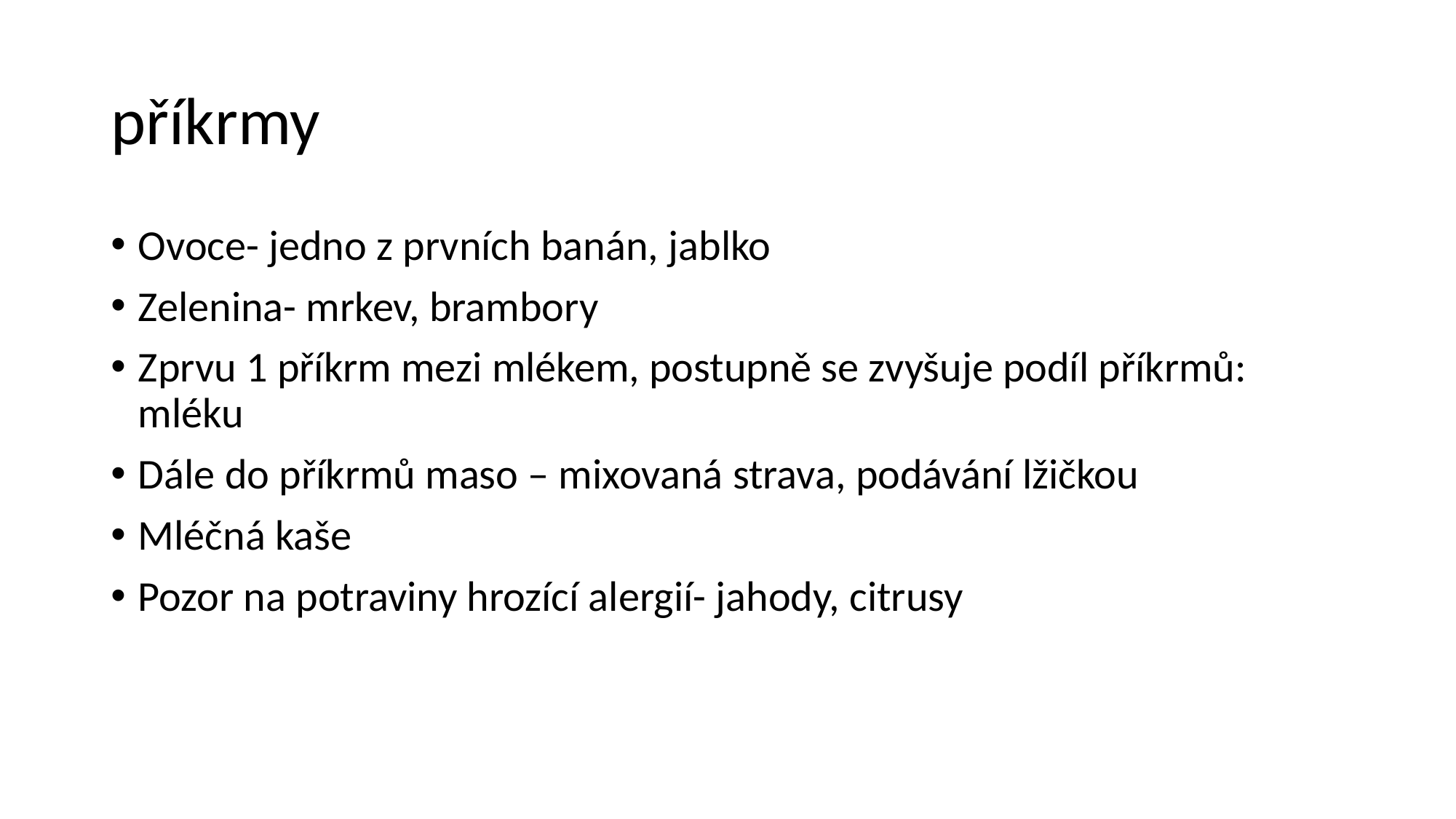

# příkrmy
Ovoce- jedno z prvních banán, jablko
Zelenina- mrkev, brambory
Zprvu 1 příkrm mezi mlékem, postupně se zvyšuje podíl příkrmů: mléku
Dále do příkrmů maso – mixovaná strava, podávání lžičkou
Mléčná kaše
Pozor na potraviny hrozící alergií- jahody, citrusy